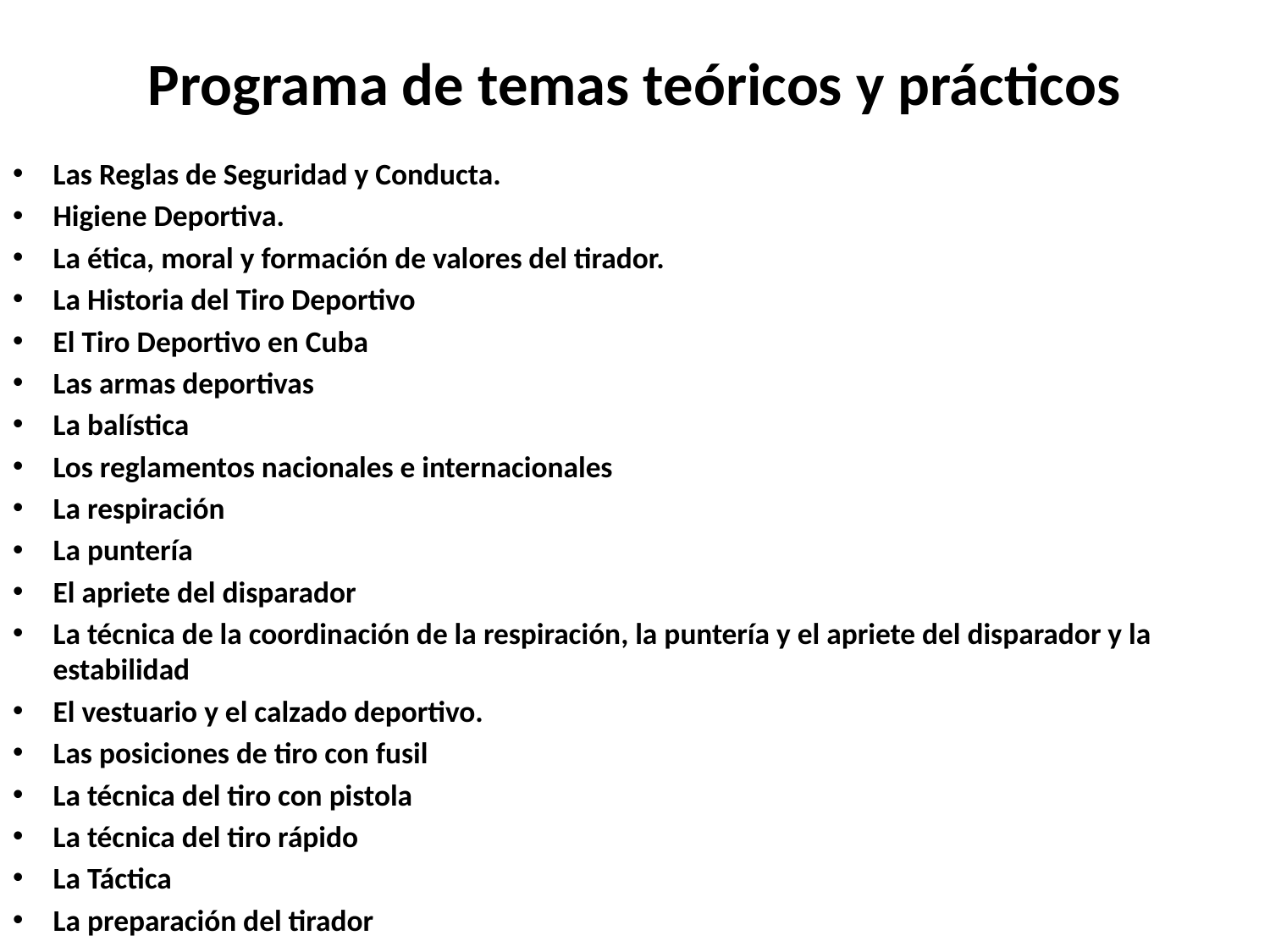

# Programa de temas teóricos y prácticos
Las Reglas de Seguridad y Conducta.
Higiene Deportiva.
La ética, moral y formación de valores del tirador.
La Historia del Tiro Deportivo
El Tiro Deportivo en Cuba
Las armas deportivas
La balística
Los reglamentos nacionales e internacionales
La respiración
La puntería
El apriete del disparador
La técnica de la coordinación de la respiración, la puntería y el apriete del disparador y la estabilidad
El vestuario y el calzado deportivo.
Las posiciones de tiro con fusil
La técnica del tiro con pistola
La técnica del tiro rápido
La Táctica
La preparación del tirador